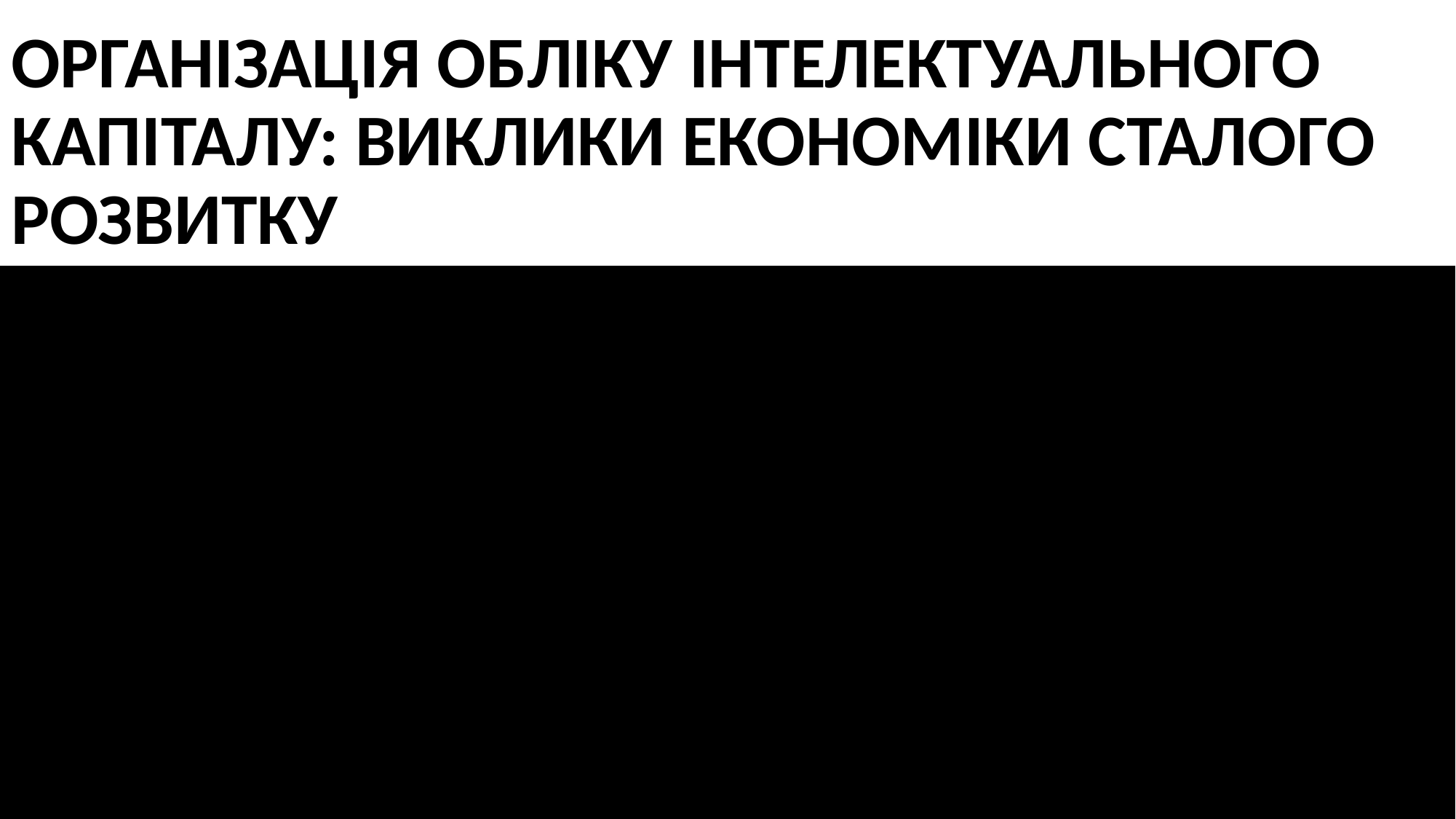

# ОРГАНІЗАЦІЯ ОБЛІКУ ІНТЕЛЕКТУАЛЬНОГО КАПІТАЛУ: ВИКЛИКИ ЕКОНОМІКИ СТАЛОГО РОЗВИТКУ